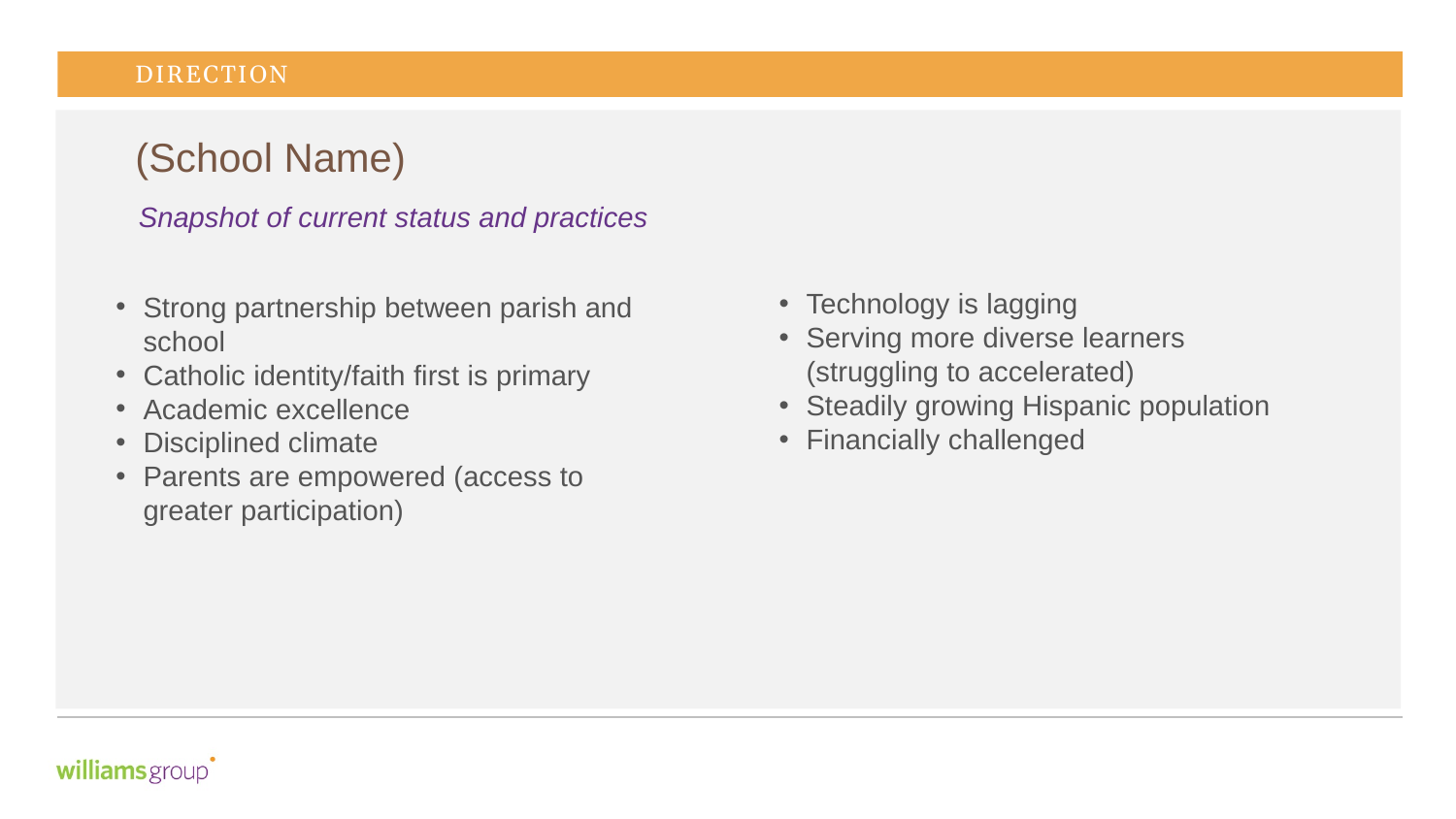

DIRECTION

(School Name)
Snapshot of current status and practices
Technology is lagging
Serving more diverse learners (struggling to accelerated)
Steadily growing Hispanic population
Financially challenged
Strong partnership between parish and school
Catholic identity/faith first is primary
Academic excellence
Disciplined climate
Parents are empowered (access to greater participation)